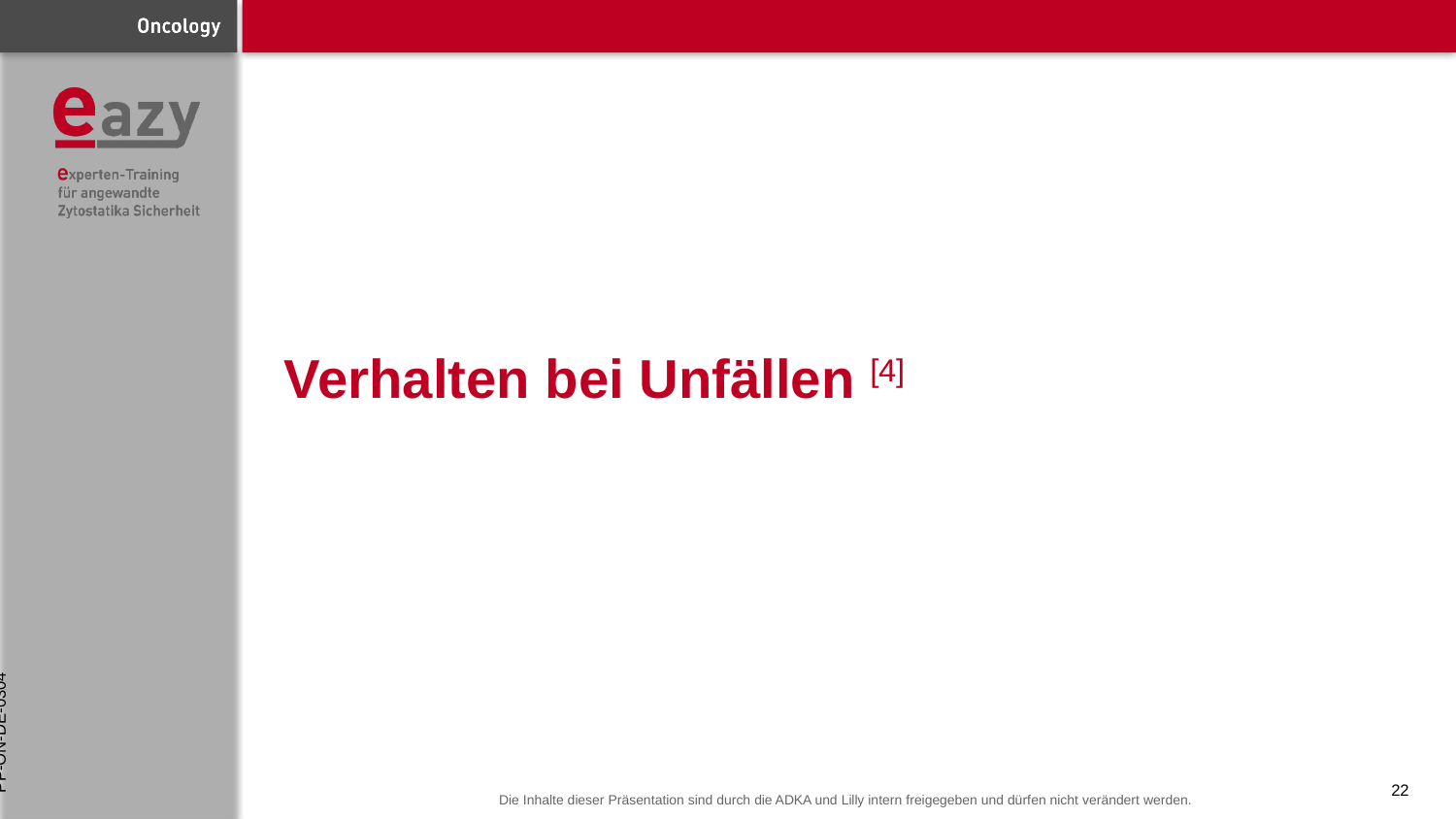

# Verhalten bei Unfällen [4]
PP-ON-DE-0304

22